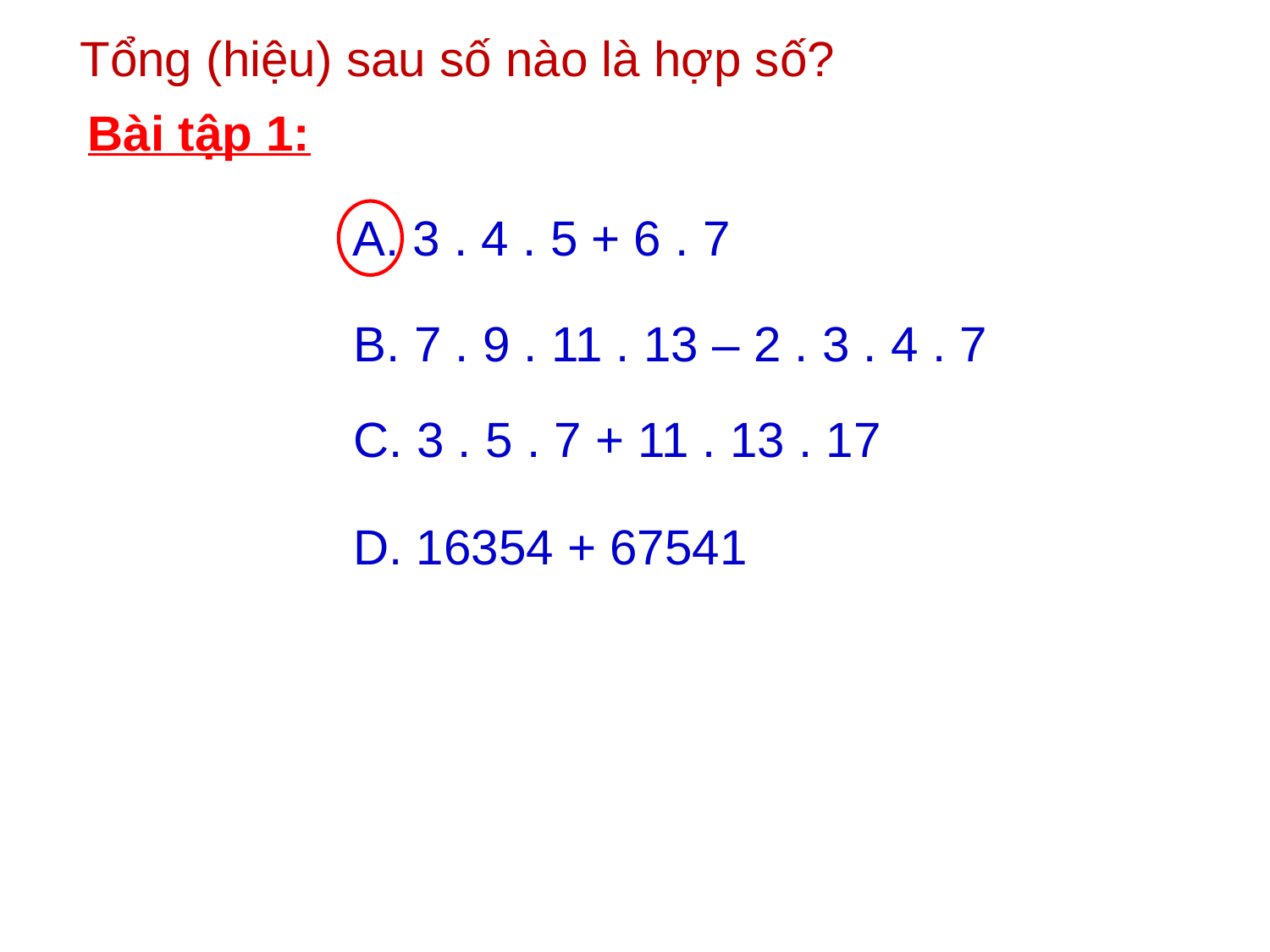

Tổng (hiệu) sau số nào là hợp số?
Bài tập 1:
A. 3 . 4 . 5 + 6 . 7

B. 7 . 9 . 11 . 13 – 2 . 3 . 4 . 7
C. 3 . 5 . 7 + 11 . 13 . 17
D. 16354 + 67541